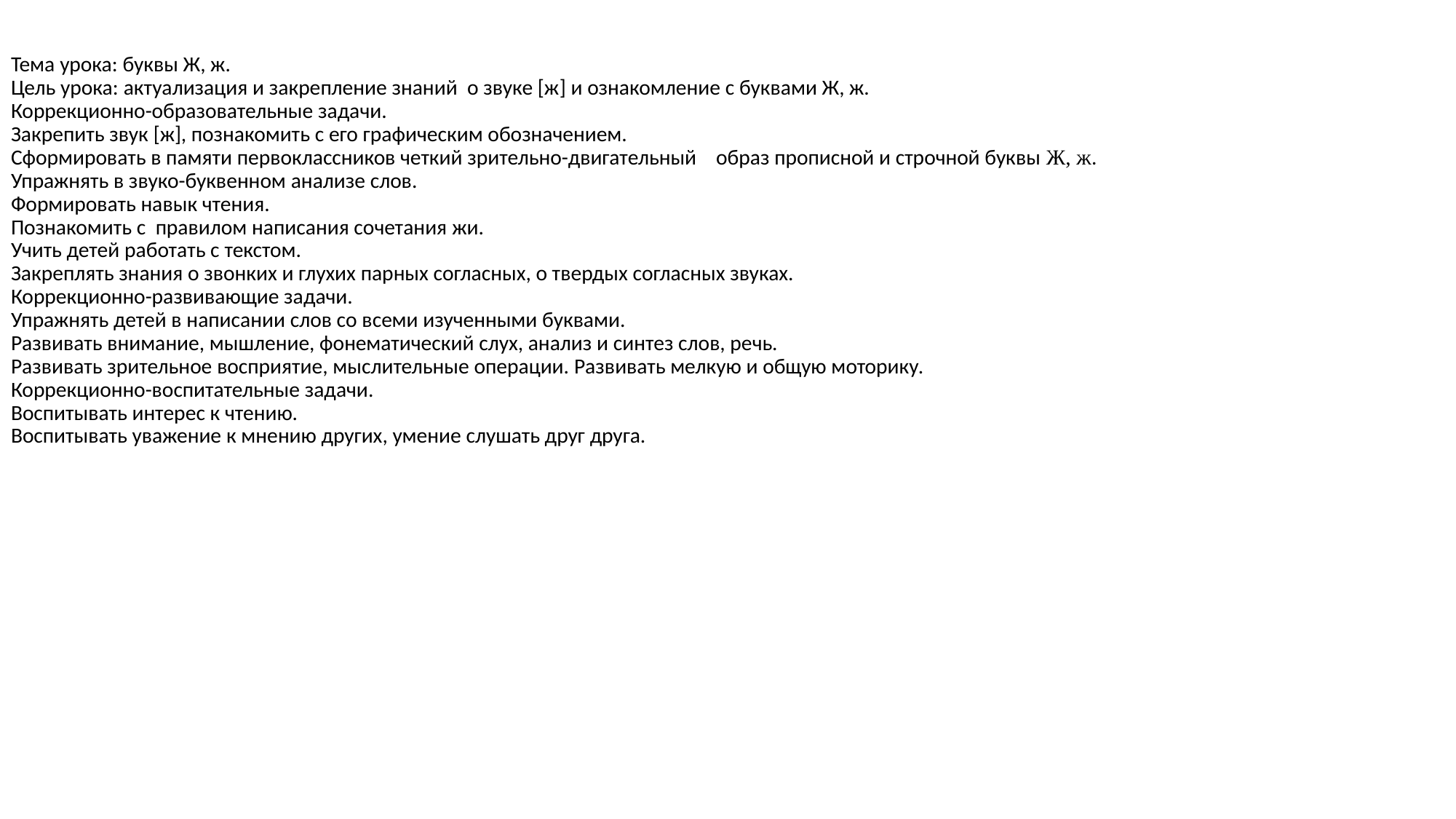

# Тема урока: буквы Ж, ж. Цель урока: актуализация и закрепление знаний  о звуке [ж] и ознакомление с буквами Ж, ж. Коррекционно-образовательные задачи. Закрепить звук [ж], познакомить с его графическим обозначением. Сформировать в памяти первоклассников четкий зрительно-двигательный    образ прописной и строчной буквы Ж, ж. Упражнять в звуко-буквенном анализе слов. Формировать навык чтения. Познакомить с  правилом написания сочетания жи. Учить детей работать с текстом. Закреплять знания о звонких и глухих парных согласных, о твердых согласных звуках. Коррекционно-развивающие задачи. Упражнять детей в написании слов со всеми изученными буквами. Развивать внимание, мышление, фонематический слух, анализ и синтез слов, речь. Развивать зрительное восприятие, мыслительные операции. Развивать мелкую и общую моторику. Коррекционно-воспитательные задачи. Воспитывать интерес к чтению. Воспитывать уважение к мнению других, умение слушать друг друга.